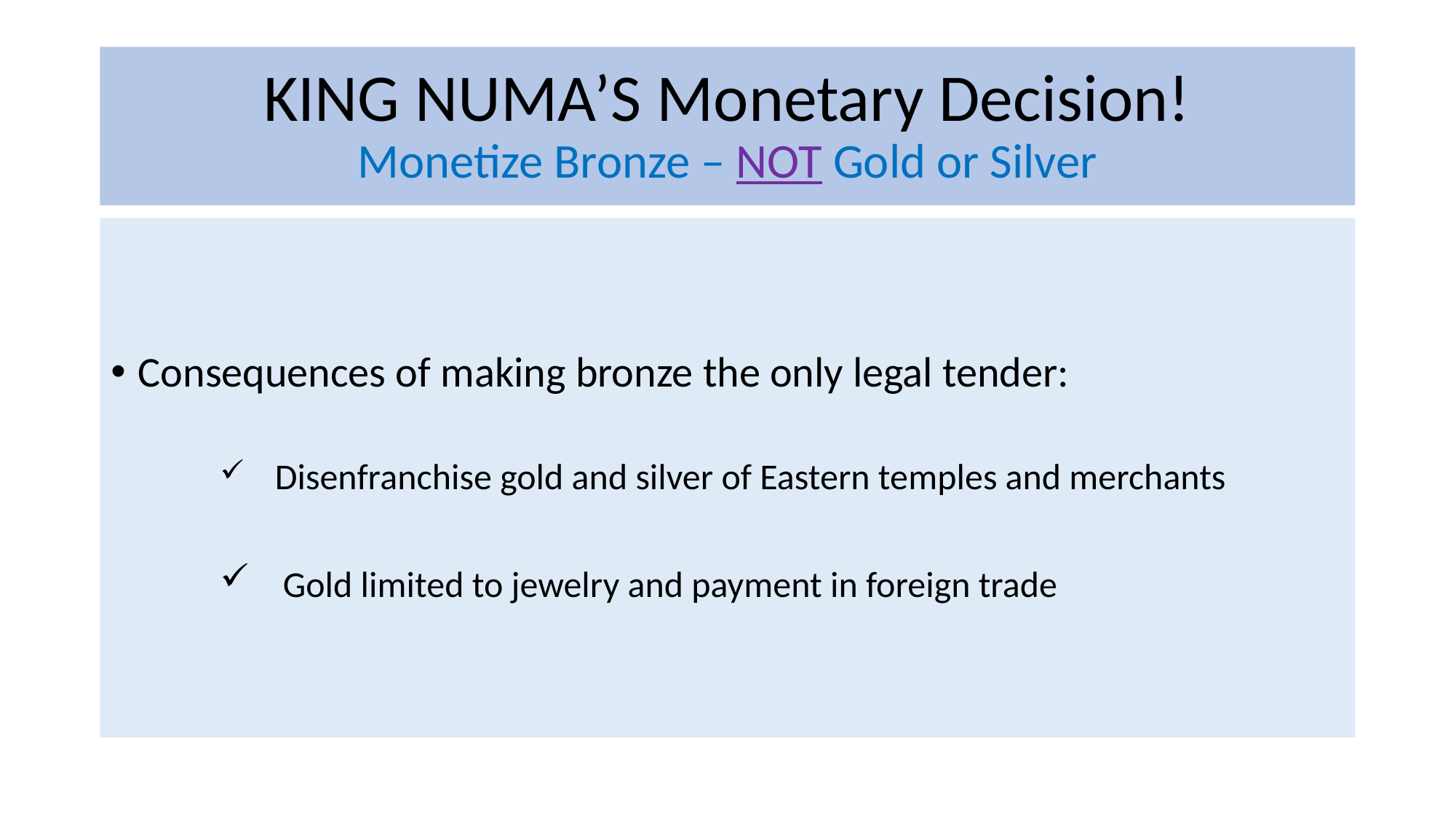

# KING NUMA’S Monetary Decision! Monetize Bronze – NOT Gold or Silver

Consequences of making bronze the only legal tender:

    Disenfranchise gold and silver of Eastern temples and merchants

    Gold limited to jewelry and payment in foreign trade